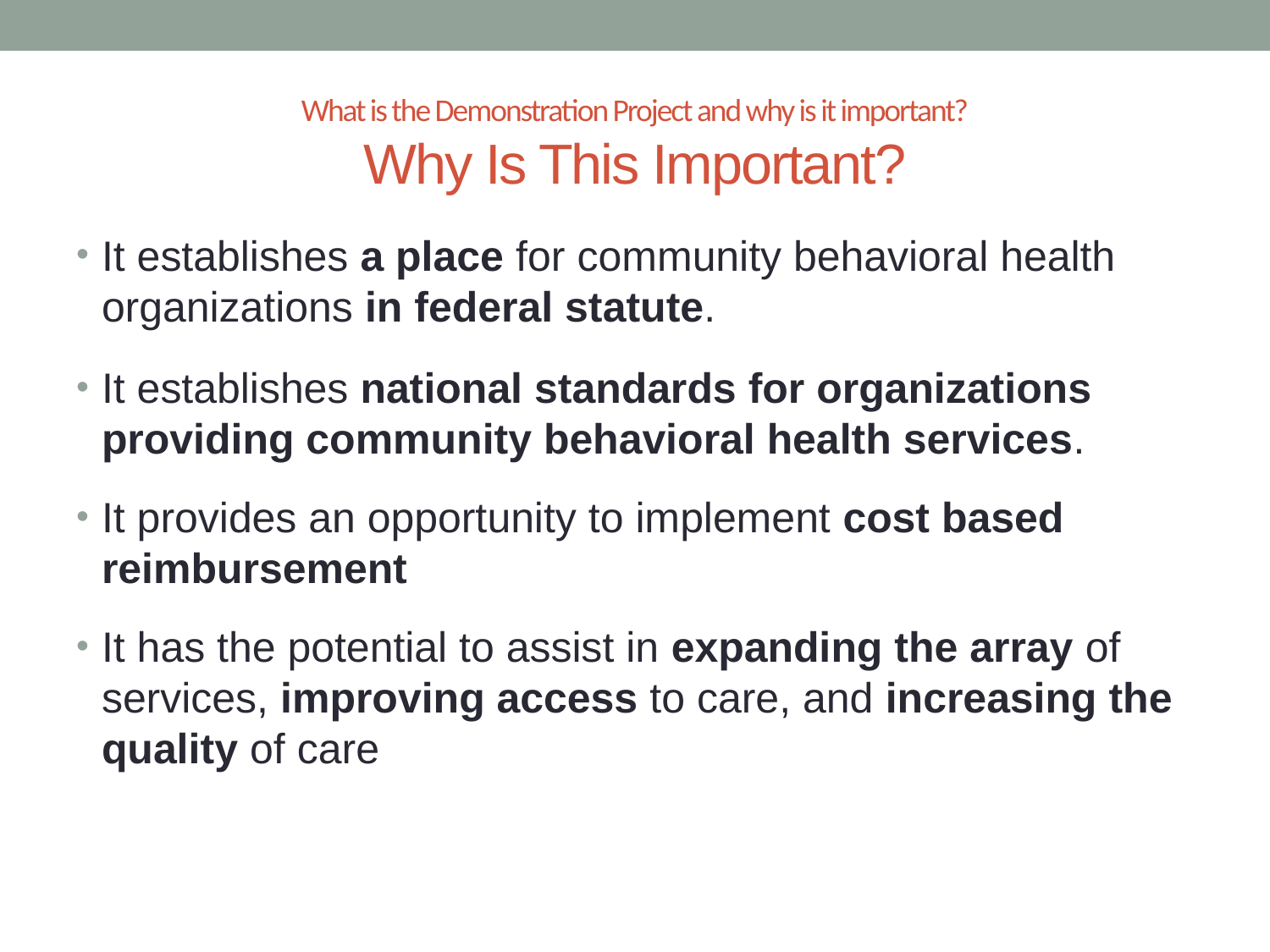

# What is the Demonstration Project and why is it important? Why Is This Important?
It establishes a place for community behavioral health organizations in federal statute.

It establishes national standards for organizations providing community behavioral health services.

It provides an opportunity to implement cost based reimbursement

It has the potential to assist in expanding the array of services, improving access to care, and increasing the quality of care